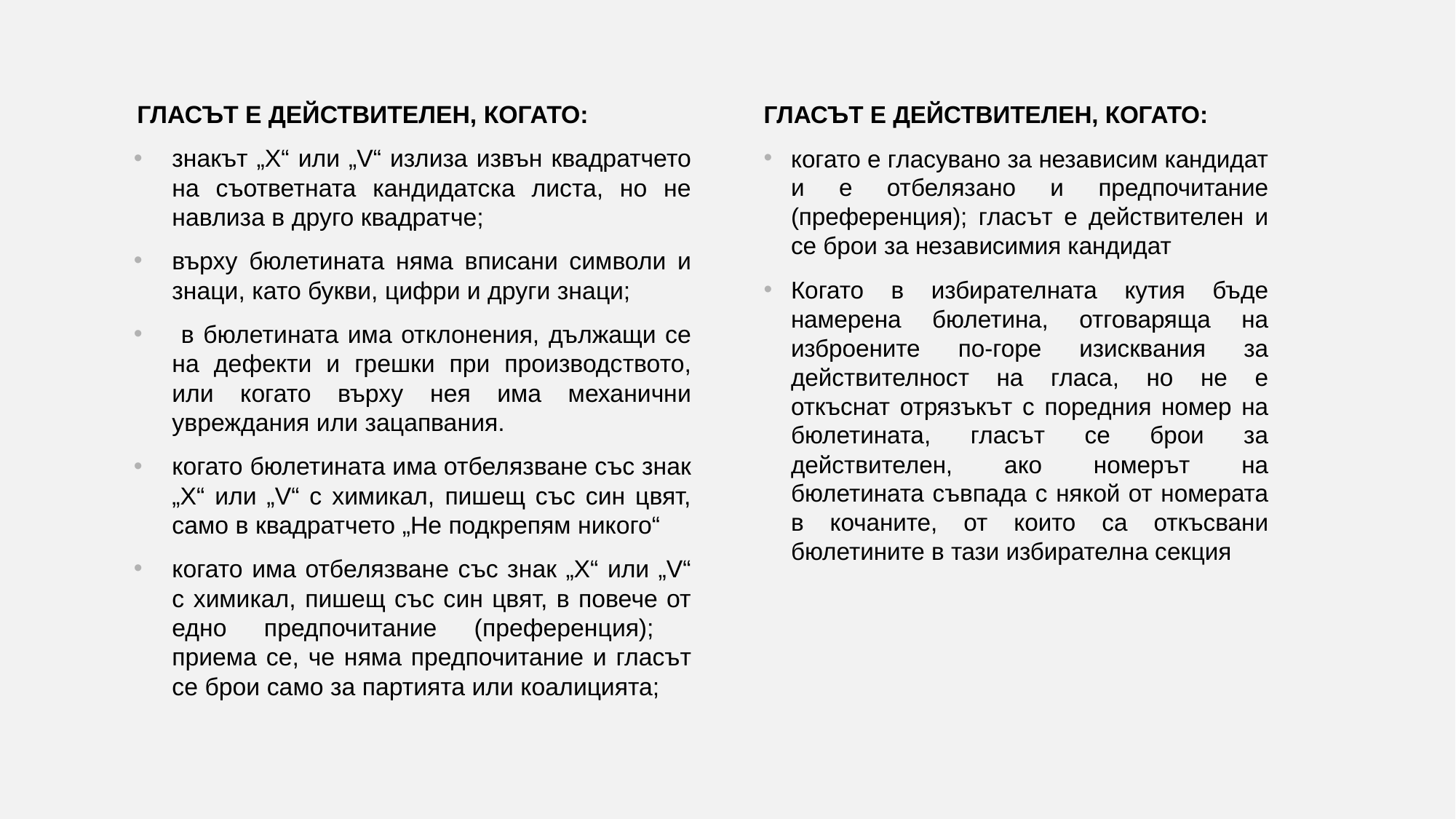

ГЛАСЪТ Е ДЕЙСТВИТЕЛЕН, КОГАТО:
знакът „Х“ или „V“ излиза извън квадратчето на съответната кандидатска листа, но не навлиза в друго квадратче;
върху бюлетината няма вписани символи и знаци, като букви, цифри и други знаци;
 в бюлетината има отклонения, дължащи се на дефекти и грешки при производството, или когато върху нея има механични увреждания или зацапвания.
когато бюлетината има отбелязване със знак „Х“ или „V“ с химикал, пишещ със син цвят, само в квадратчето „Не подкрепям никого“
когато има отбелязване със знак „Х“ или „V“ с химикал, пишещ със син цвят, в повече от едно предпочитание (преференция);  приема се, че няма предпочитание и гласът се брои само за партията или коалицията;

ГЛАСЪТ Е ДЕЙСТВИТЕЛЕН, КОГАТО:
когато е гласувано за независим кандидат и е отбелязано и предпочитание (преференция); гласът е действителен и се брои за независимия кандидат
Когато в избирателната кутия бъде намерена бюлетина, отговаряща на изброените по-горе изисквания за действителност на гласа, но не е откъснат отрязъкът с поредния номер на бюлетината, гласът се брои за действителен, ако номерът на бюлетината съвпада с някой от номерата в кочаните, от които са откъсвани бюлетините в тази избирателна секция